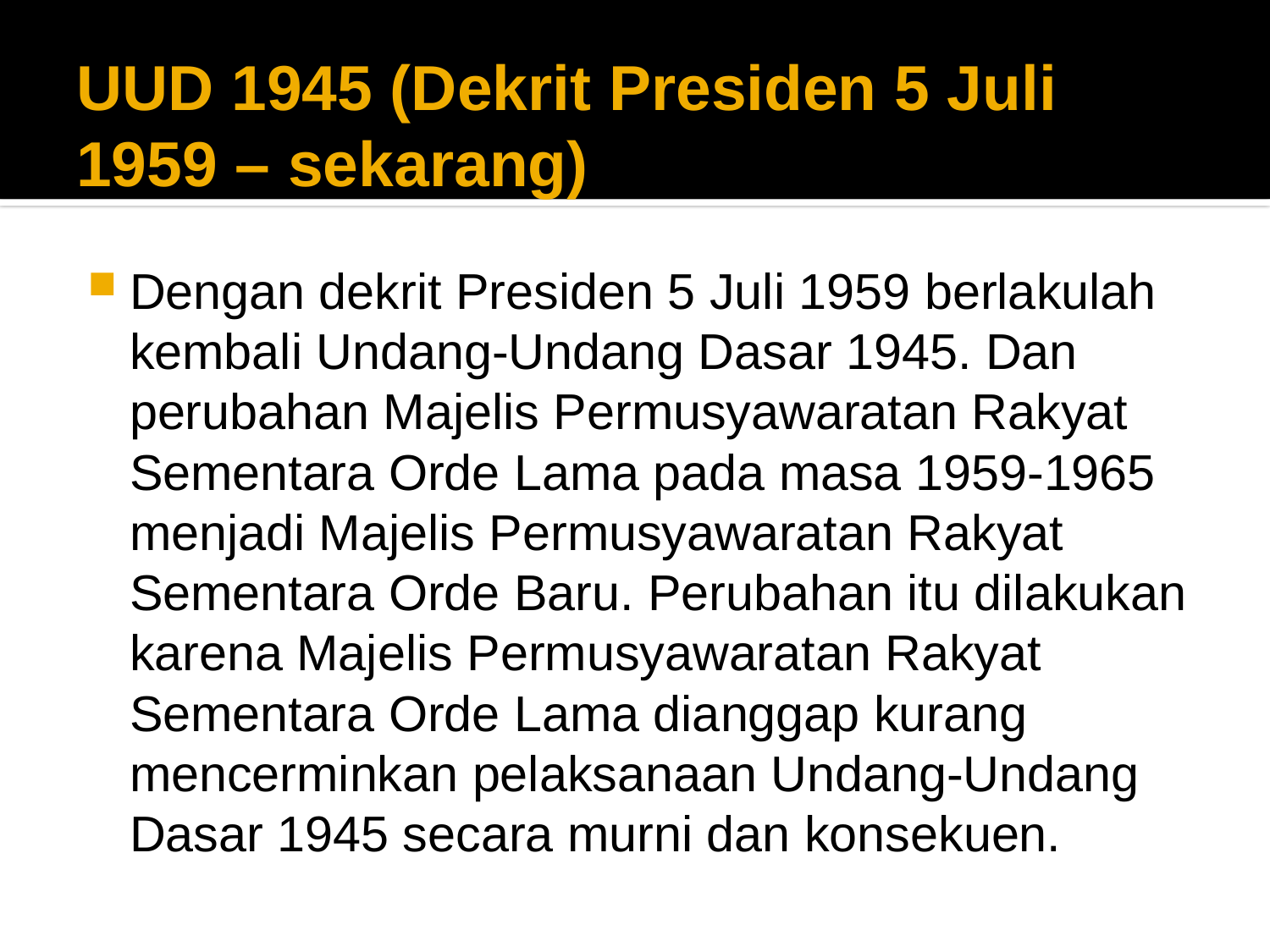

# UUD 1945 (Dekrit Presiden 5 Juli 1959 – sekarang)
Dengan dekrit Presiden 5 Juli 1959 berlakulah kembali Undang-Undang Dasar 1945. Dan perubahan Majelis Permusyawaratan Rakyat Sementara Orde Lama pada masa 1959-1965 menjadi Majelis Permusyawaratan Rakyat Sementara Orde Baru. Perubahan itu dilakukan karena Majelis Permusyawaratan Rakyat Sementara Orde Lama dianggap kurang mencerminkan pelaksanaan Undang-Undang Dasar 1945 secara murni dan konsekuen.